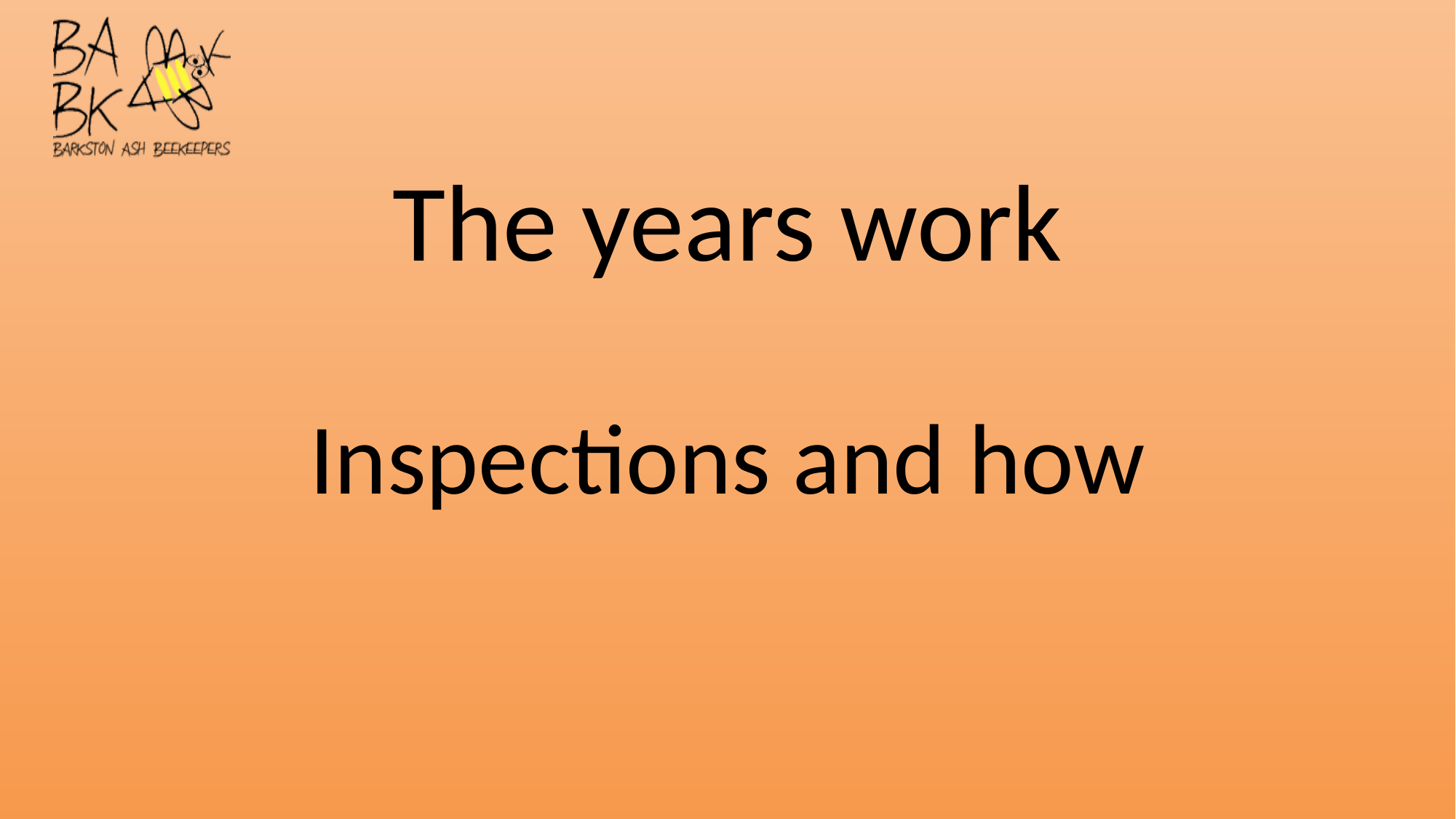

# The years work
Inspections and how